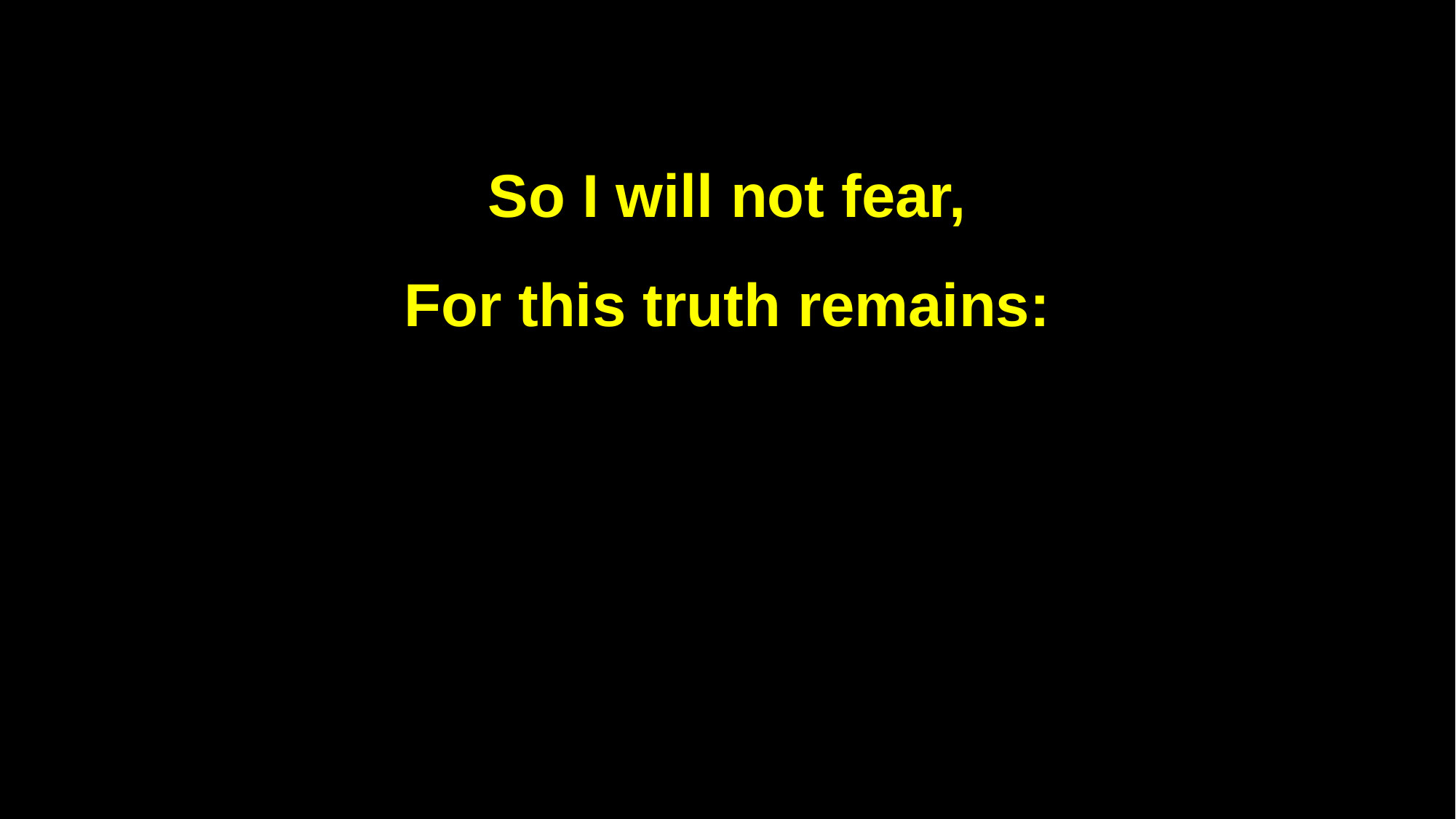

So I will not fear,
For this truth remains: